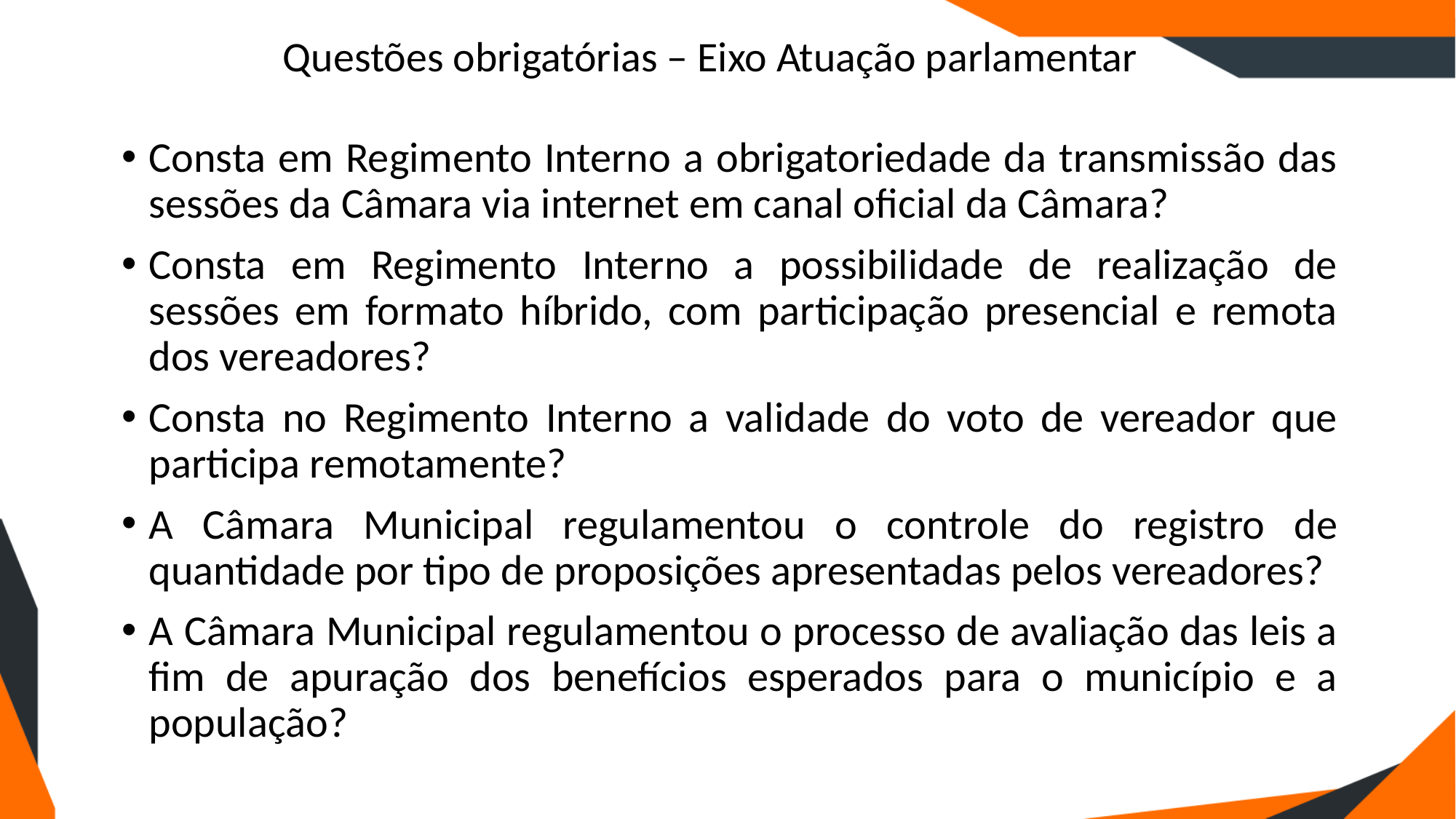

# Questões obrigatórias – Eixo Atuação parlamentar
Consta em Regimento Interno a obrigatoriedade da transmissão das sessões da Câmara via internet em canal oficial da Câmara?
Consta em Regimento Interno a possibilidade de realização de sessões em formato híbrido, com participação presencial e remota dos vereadores?
Consta no Regimento Interno a validade do voto de vereador que participa remotamente?
A Câmara Municipal regulamentou o controle do registro de quantidade por tipo de proposições apresentadas pelos vereadores?
A Câmara Municipal regulamentou o processo de avaliação das leis a fim de apuração dos benefícios esperados para o município e a população?